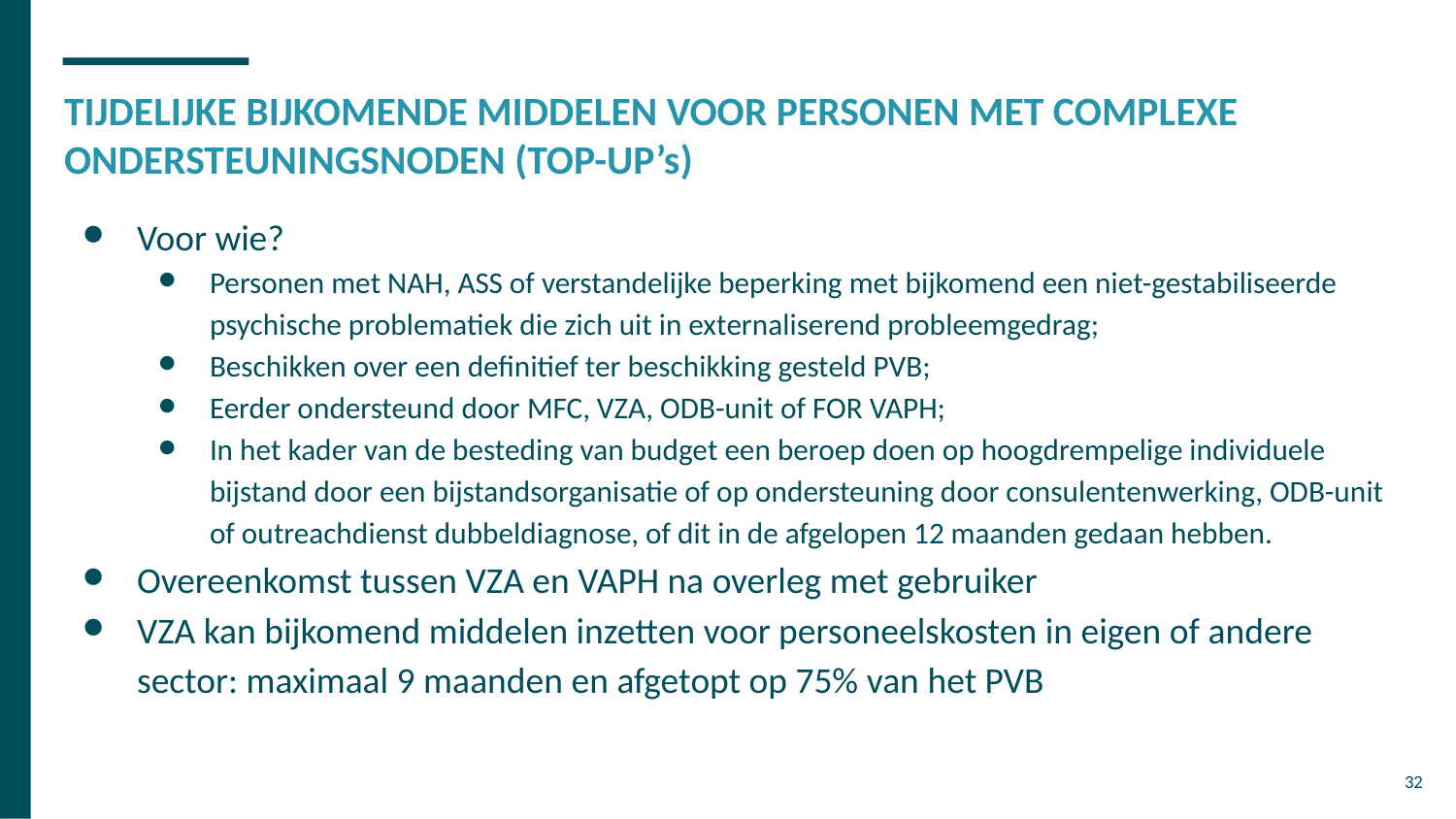

# TIJDELIJKE BIJKOMENDE MIDDELEN VOOR PERSONEN MET COMPLEXE ONDERSTEUNINGSNODEN (TOP-UP’s)
Voor wie?
Personen met NAH, ASS of verstandelijke beperking met bijkomend een niet-gestabiliseerde psychische problematiek die zich uit in externaliserend probleemgedrag;
Beschikken over een definitief ter beschikking gesteld PVB;
Eerder ondersteund door MFC, VZA, ODB-unit of FOR VAPH;
In het kader van de besteding van budget een beroep doen op hoogdrempelige individuele bijstand door een bijstandsorganisatie of op ondersteuning door consulentenwerking, ODB-unit of outreachdienst dubbeldiagnose, of dit in de afgelopen 12 maanden gedaan hebben.
Overeenkomst tussen VZA en VAPH na overleg met gebruiker
VZA kan bijkomend middelen inzetten voor personeelskosten in eigen of andere sector: maximaal 9 maanden en afgetopt op 75% van het PVB

32